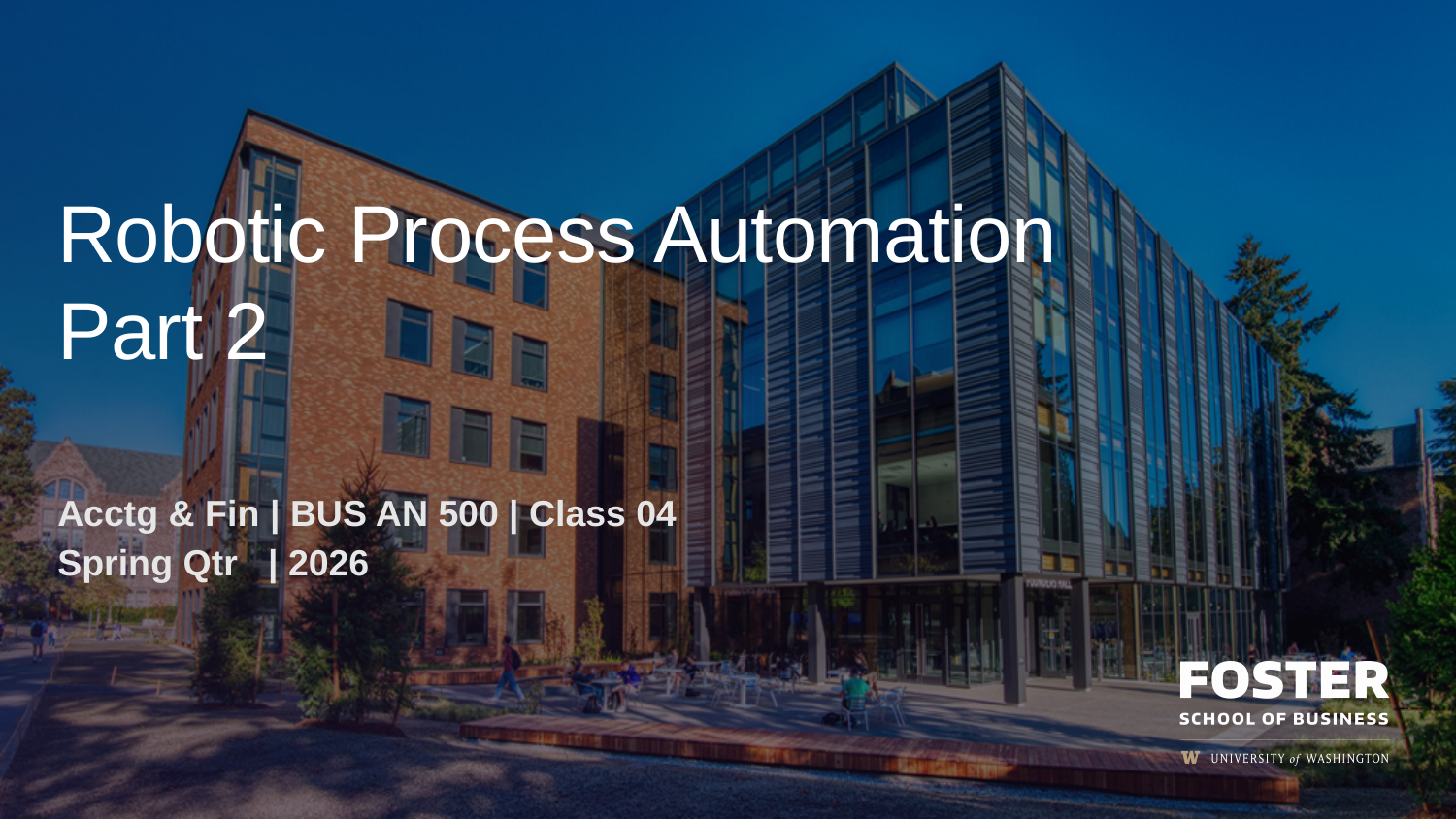

# Robotic Process Automation Part 2
Acctg & Fin | BUS AN 500 | Class 04
Spring Qtr   | 2026